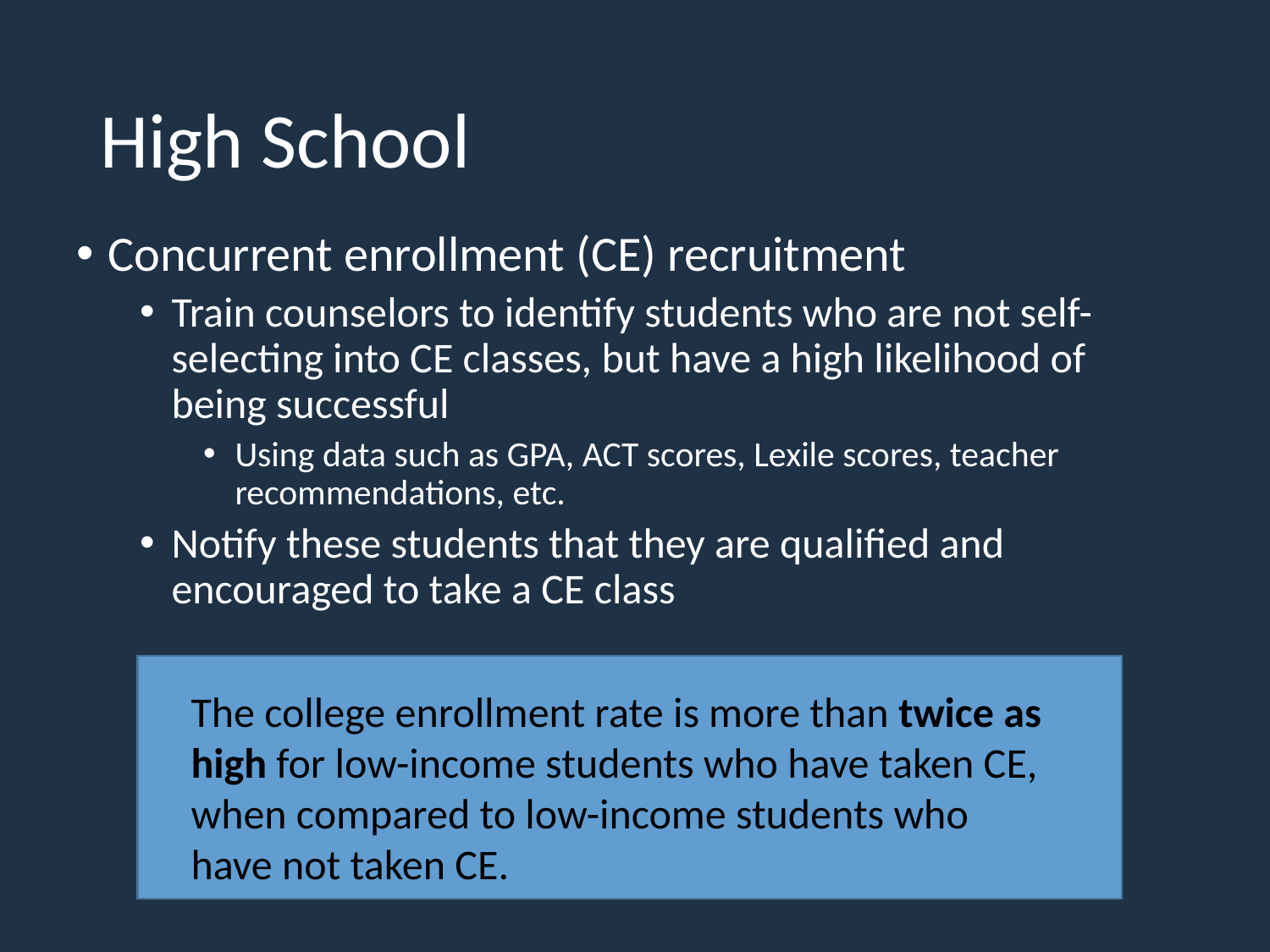

# High School
Concurrent enrollment (CE) recruitment
Train counselors to identify students who are not self-selecting into CE classes, but have a high likelihood of being successful
Using data such as GPA, ACT scores, Lexile scores, teacher recommendations, etc.
Notify these students that they are qualified and encouraged to take a CE class

The college enrollment rate is more than twice as high for low-income students who have taken CE, when compared to low-income students who have not taken CE.